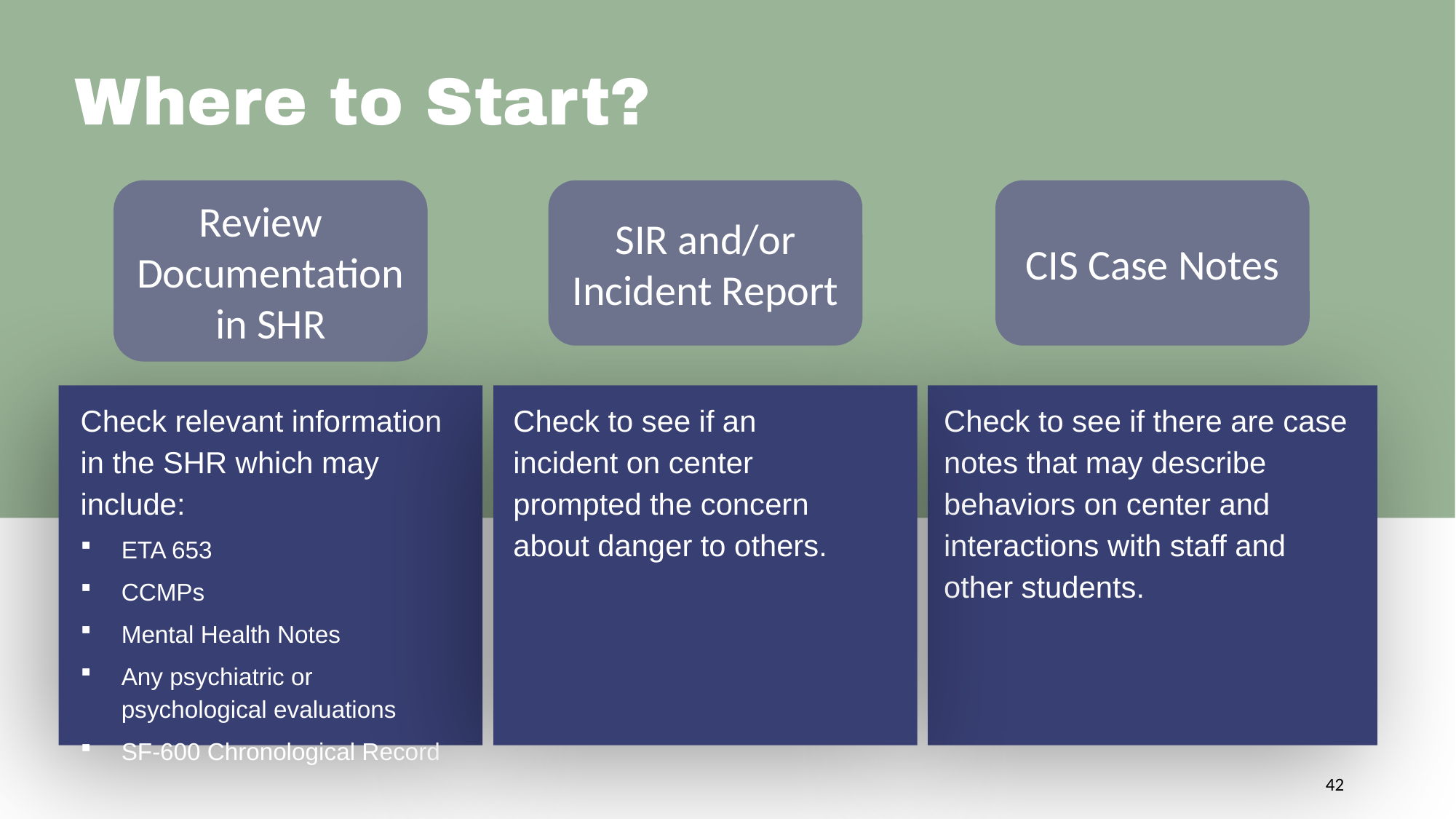

Where to Start?
Review
Documentation
in SHR
SIR and/or Incident Report
CIS Case Notes

Check relevant information in the SHR which may include:
ETA 653
CCMPs
Mental Health Notes
Any psychiatric or psychological evaluations
SF-600 Chronological Record

Check to see if an incident on center prompted the concern about danger to others.
Check to see if there are case notes that may describe behaviors on center and interactions with staff and other students.
42